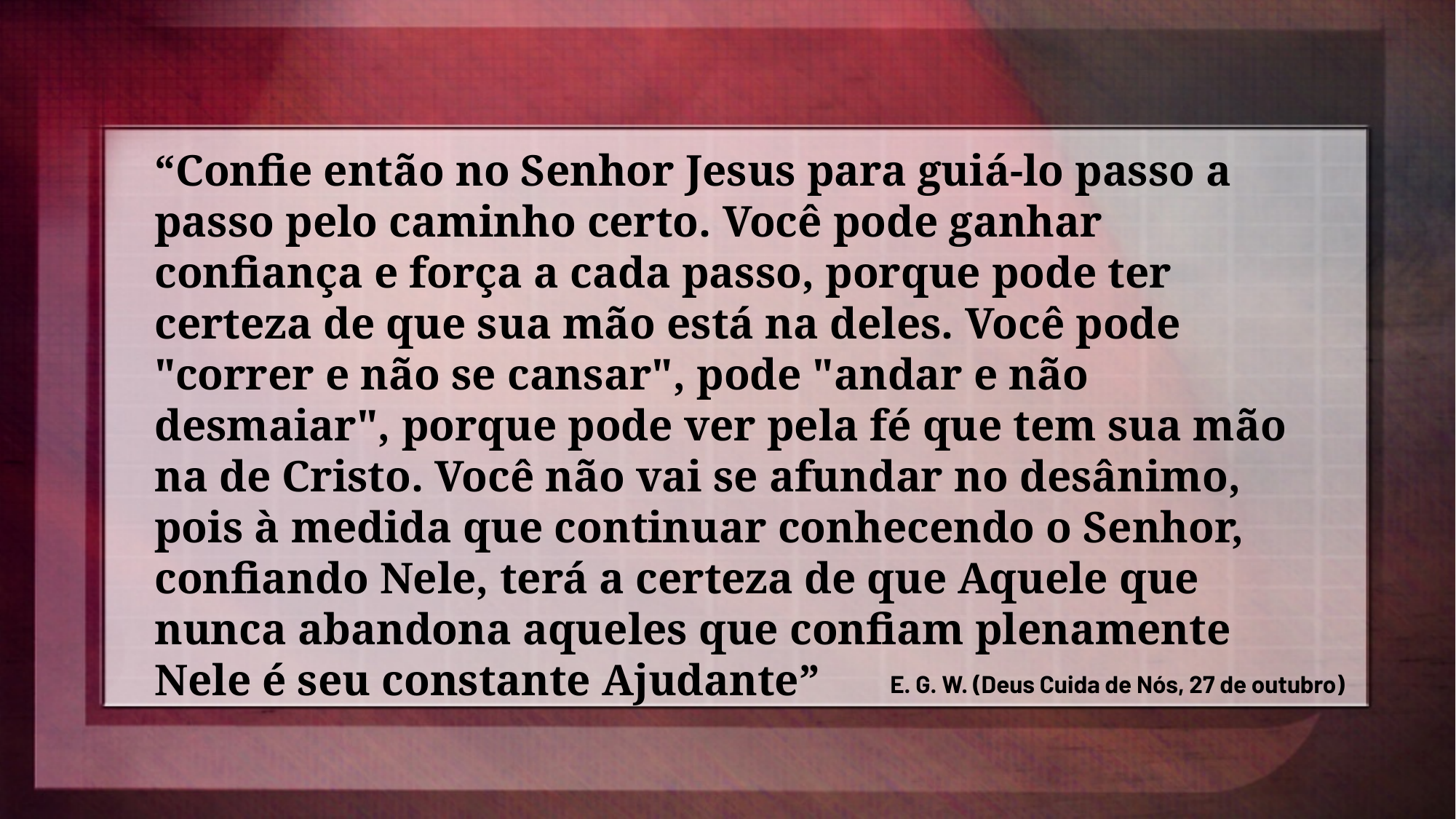

“Confie então no Senhor Jesus para guiá-lo passo a passo pelo caminho certo. Você pode ganhar confiança e força a cada passo, porque pode ter certeza de que sua mão está na deles. Você pode "correr e não se cansar", pode "andar e não desmaiar", porque pode ver pela fé que tem sua mão na de Cristo. Você não vai se afundar no desânimo, pois à medida que continuar conhecendo o Senhor, confiando Nele, terá a certeza de que Aquele que nunca abandona aqueles que confiam plenamente Nele é seu constante Ajudante”
E. G. W. (Deus Cuida de Nós, 27 de outubro)